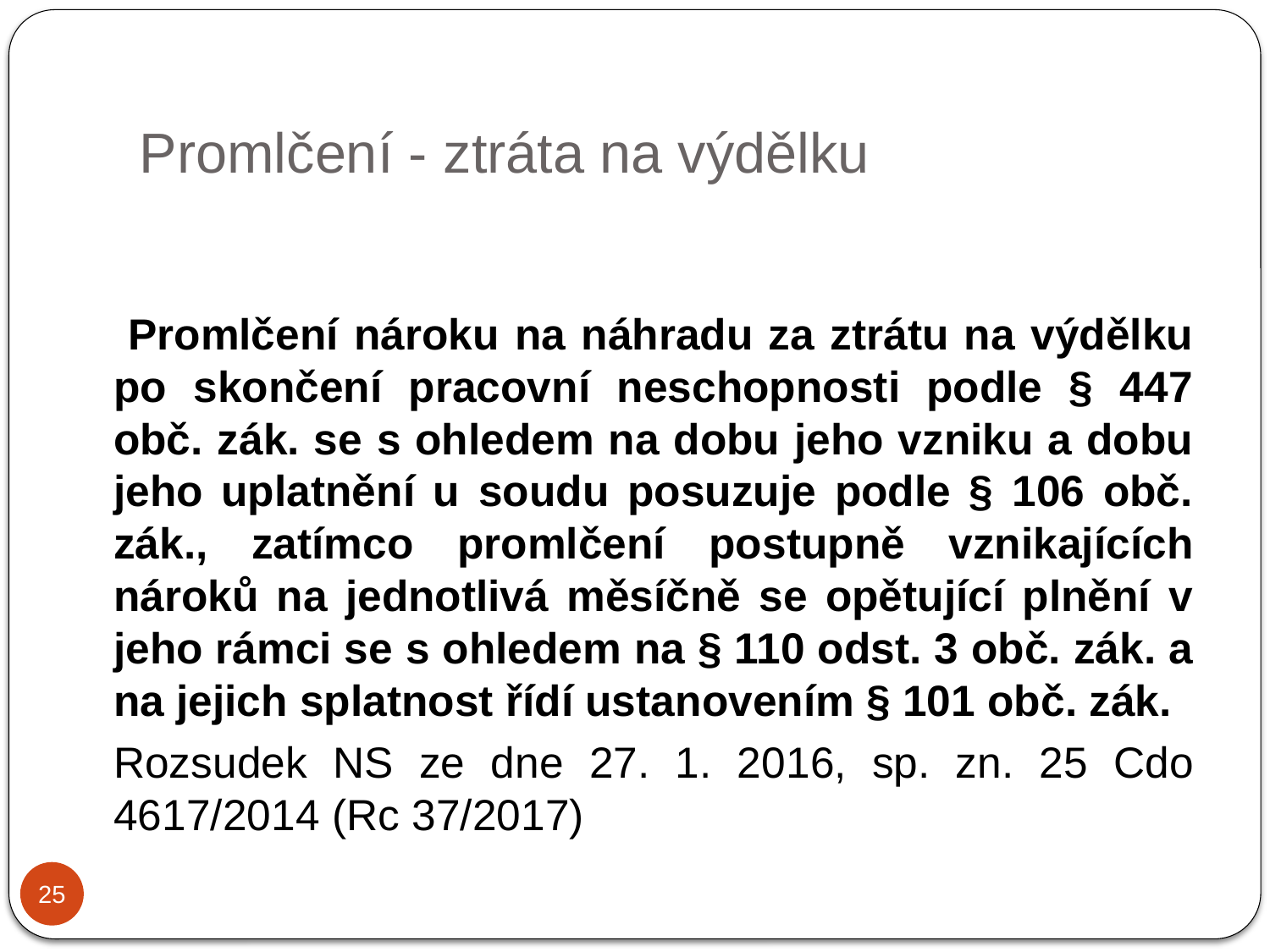

# Promlčení - ztráta na výdělku

		 Promlčení nároku na náhradu za ztrátu na výdělku po skončení pracovní neschopnosti podle § 447 obč. zák. se s ohledem na dobu jeho vzniku a dobu jeho uplatnění u soudu posuzuje podle § 106 obč. zák., zatímco promlčení postupně vznikajících nároků na jednotlivá měsíčně se opětující plnění v jeho rámci se s ohledem na § 110 odst. 3 obč. zák. a na jejich splatnost řídí ustanovením § 101 obč. zák.
	Rozsudek NS ze dne 27. 1. 2016, sp. zn. 25 Cdo 4617/2014 (Rc 37/2017)
25